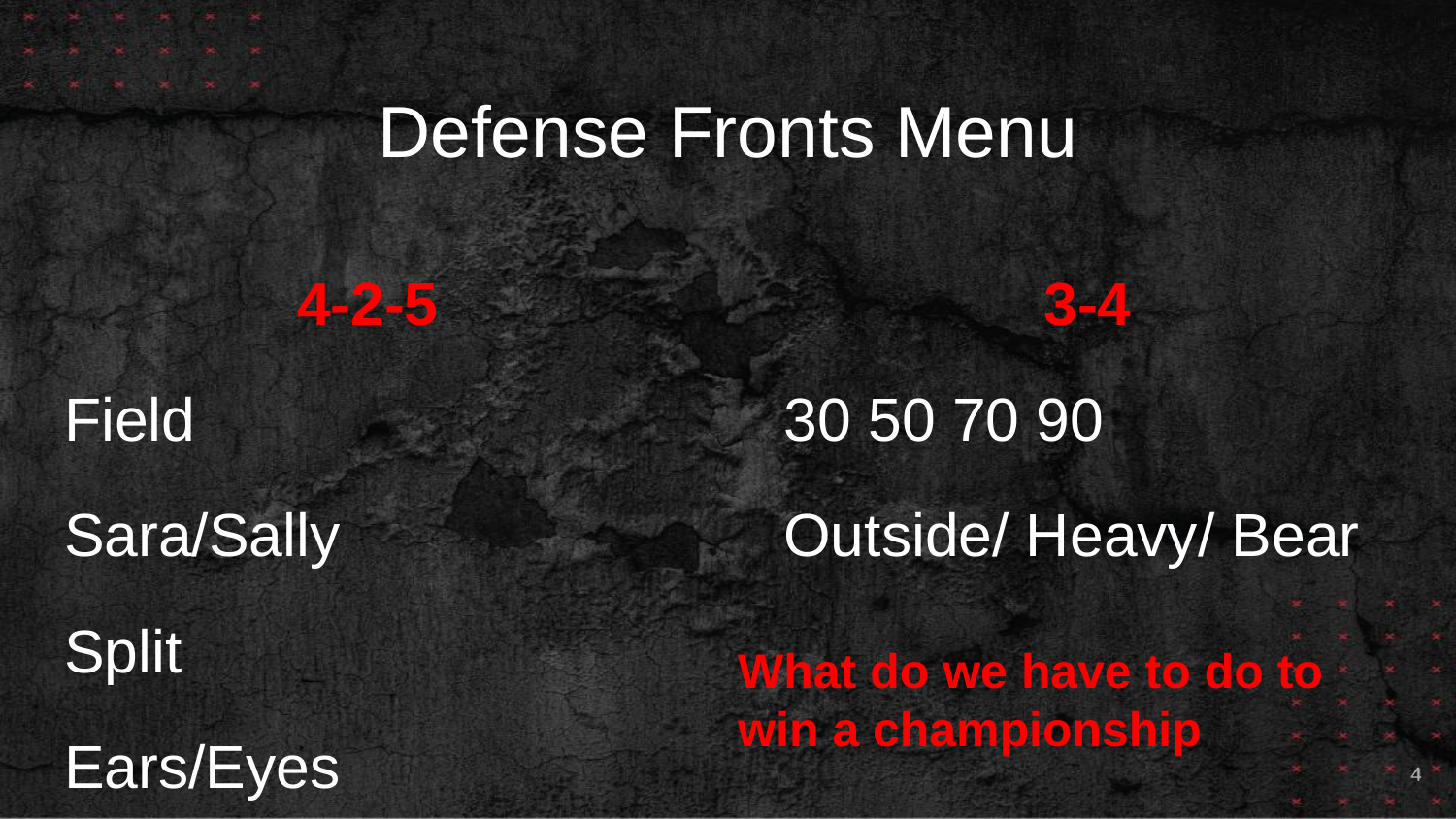

# Defense Fronts Menu
4-2-5
Field
Sara/Sally
Split
Ears/Eyes
3-4
30 50 70 90
Outside/ Heavy/ Bear
What do we have to do to
win a championship
4